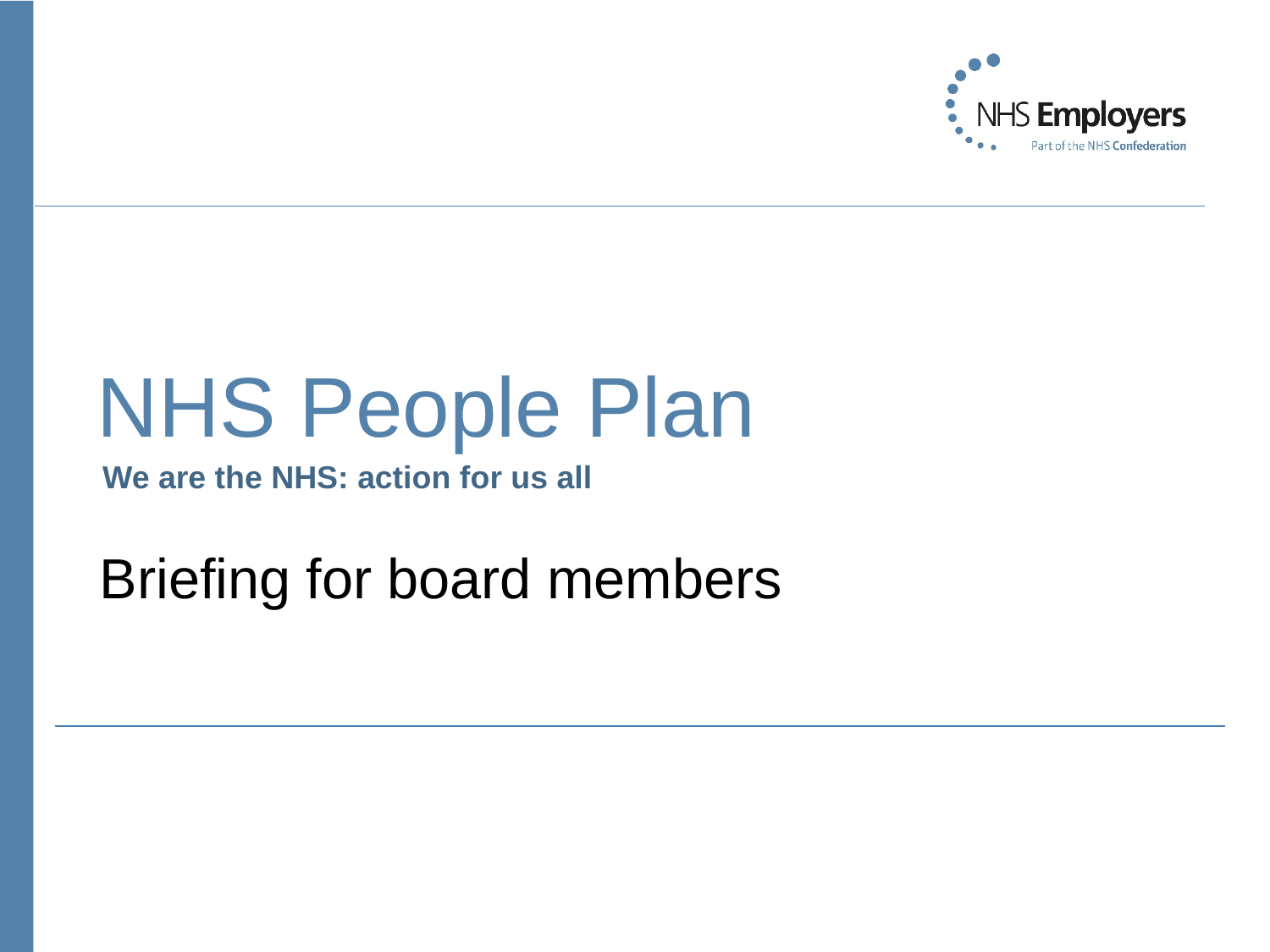

NHS People Plan
We are the NHS: action for us all
# Briefing for board members